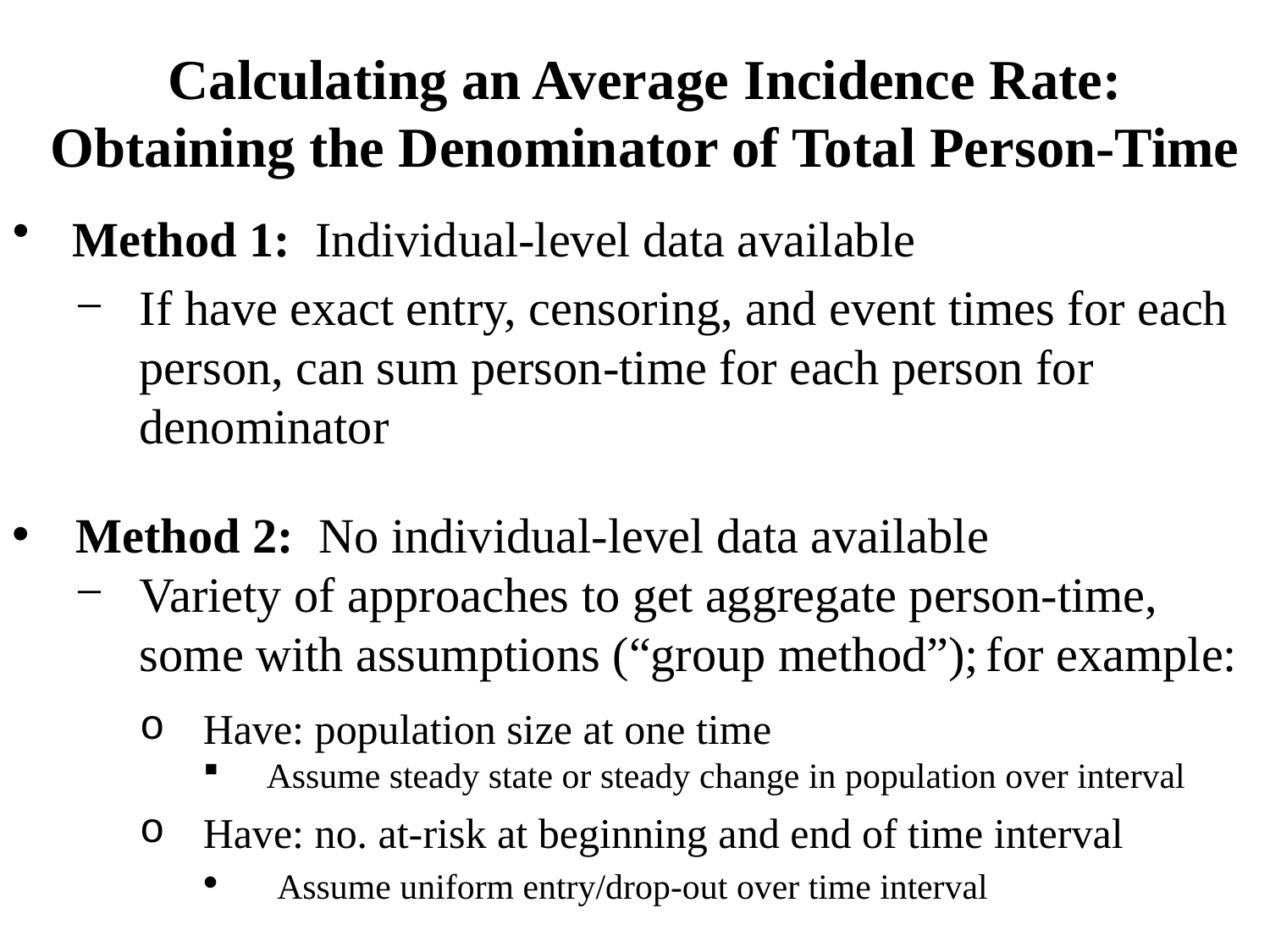

Calculating an Average Incidence Rate: Obtaining the Denominator of Total Person-Time
 Method 1:  Individual-level data available
If have exact entry, censoring, and event times for each person, can sum person-time for each person for denominator

Method 2:  No individual-level data available
Variety of approaches to get aggregate person-time, some with assumptions (“group method”);  for example:

Have: population size at one time
Assume steady state or steady change in population over interval
Have: no. at-risk at beginning and end of time interval
 Assume uniform entry/drop-out over time interval